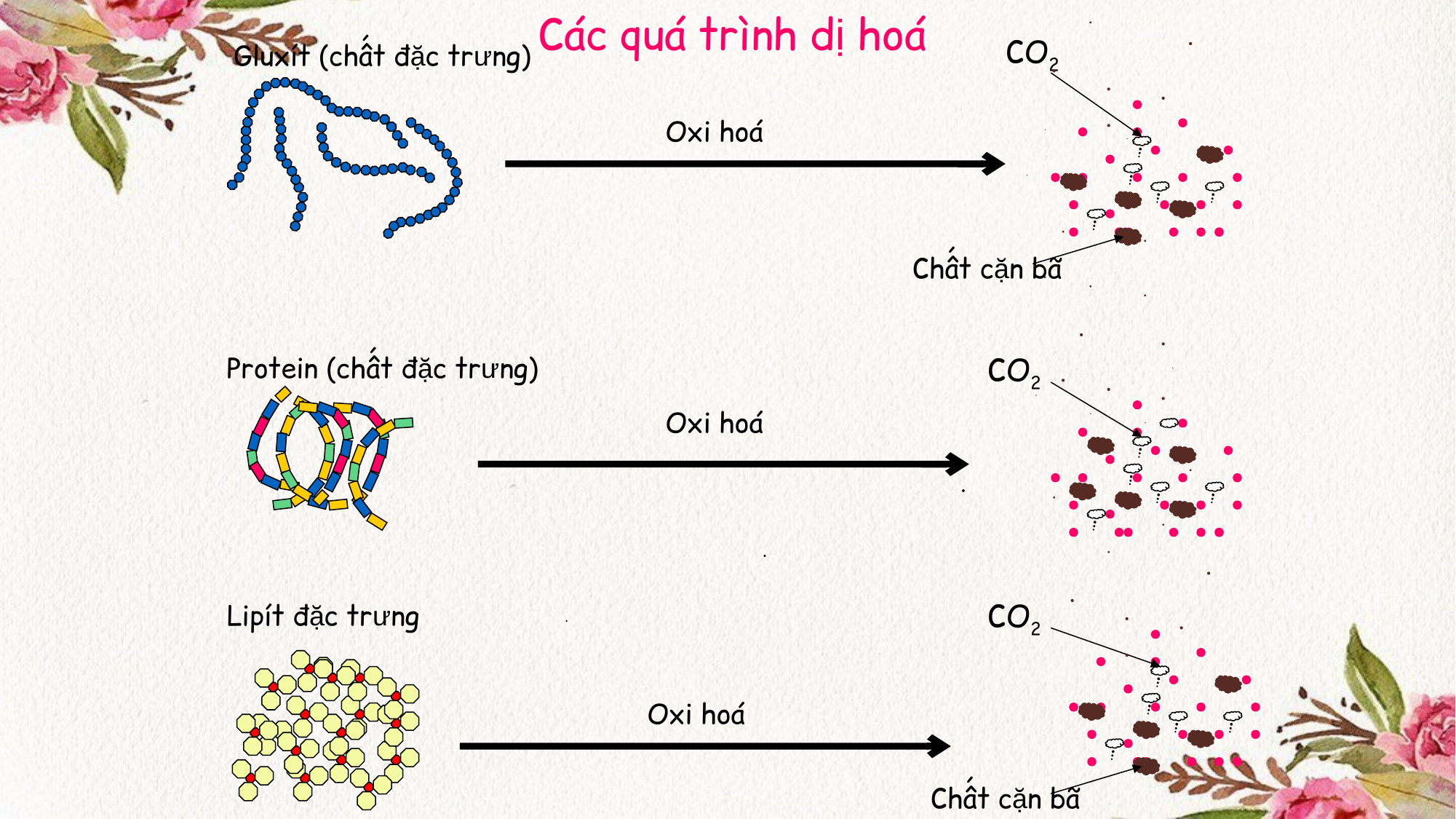

Các quá trình dị hoá
Gluxít (chất đặc trưng)
CO2

Oxi hoá

Chất cặn bã
Protein (chất đặc trưng)
CO2

Oxi hoá

CO2
Lipít đặc trưng

Oxi hoá

Chất cặn bã